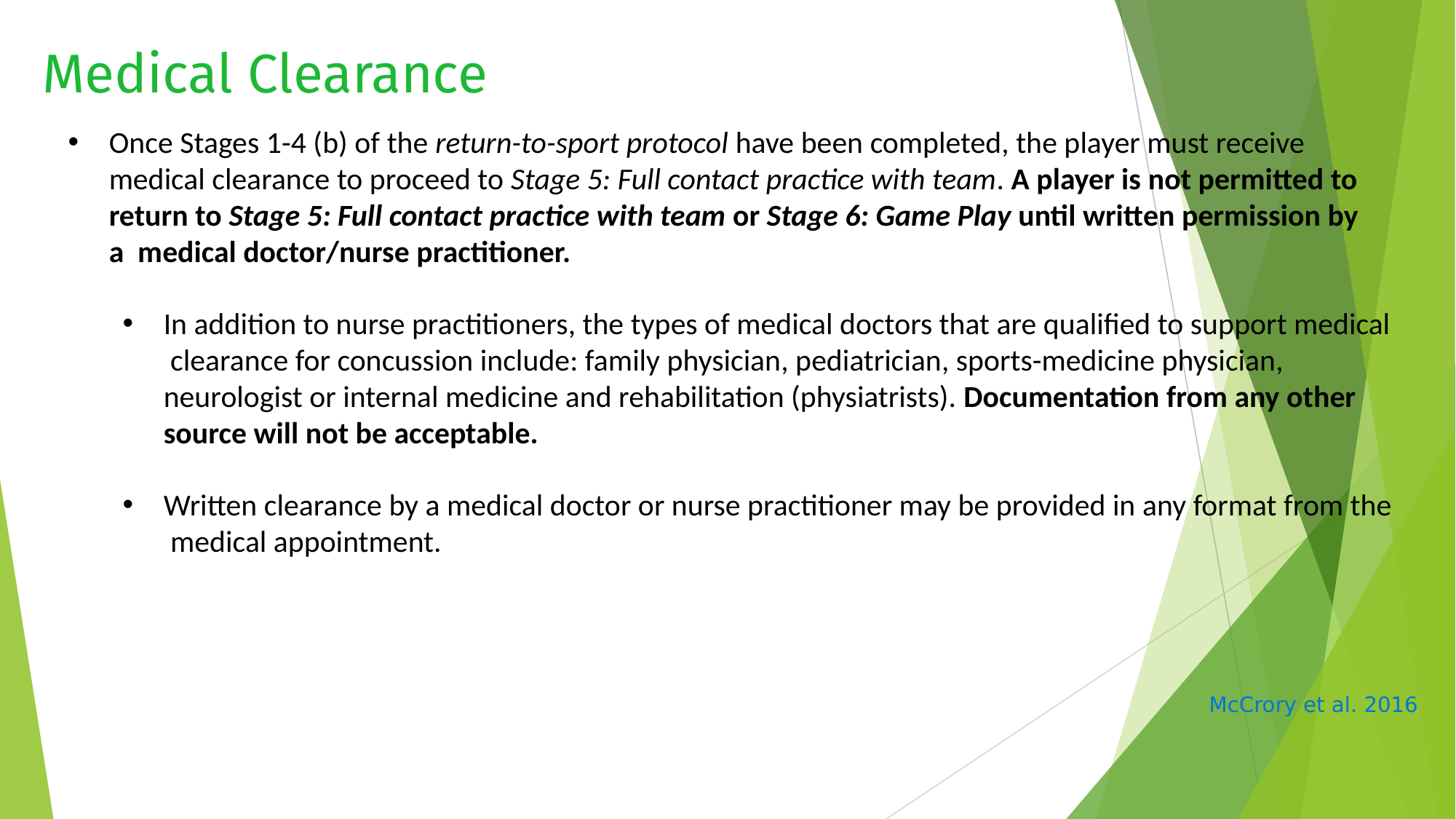

# Medical Clearance
Once Stages 1-4 (b) of the return-to-sport protocol have been completed, the player must receive  medical clearance to proceed to Stage 5: Full contact practice with team. A player is not permitted to  return to Stage 5: Full contact practice with team or Stage 6: Game Play until written permission by a  medical doctor/nurse practitioner.

In addition to nurse practitioners, the types of medical doctors that are qualified to support medical  clearance for concussion include: family physician, pediatrician, sports-medicine physician,  neurologist or internal medicine and rehabilitation (physiatrists). Documentation from any other  source will not be acceptable.

Written clearance by a medical doctor or nurse practitioner may be provided in any format from the  medical appointment.
McCrory et al. 2016